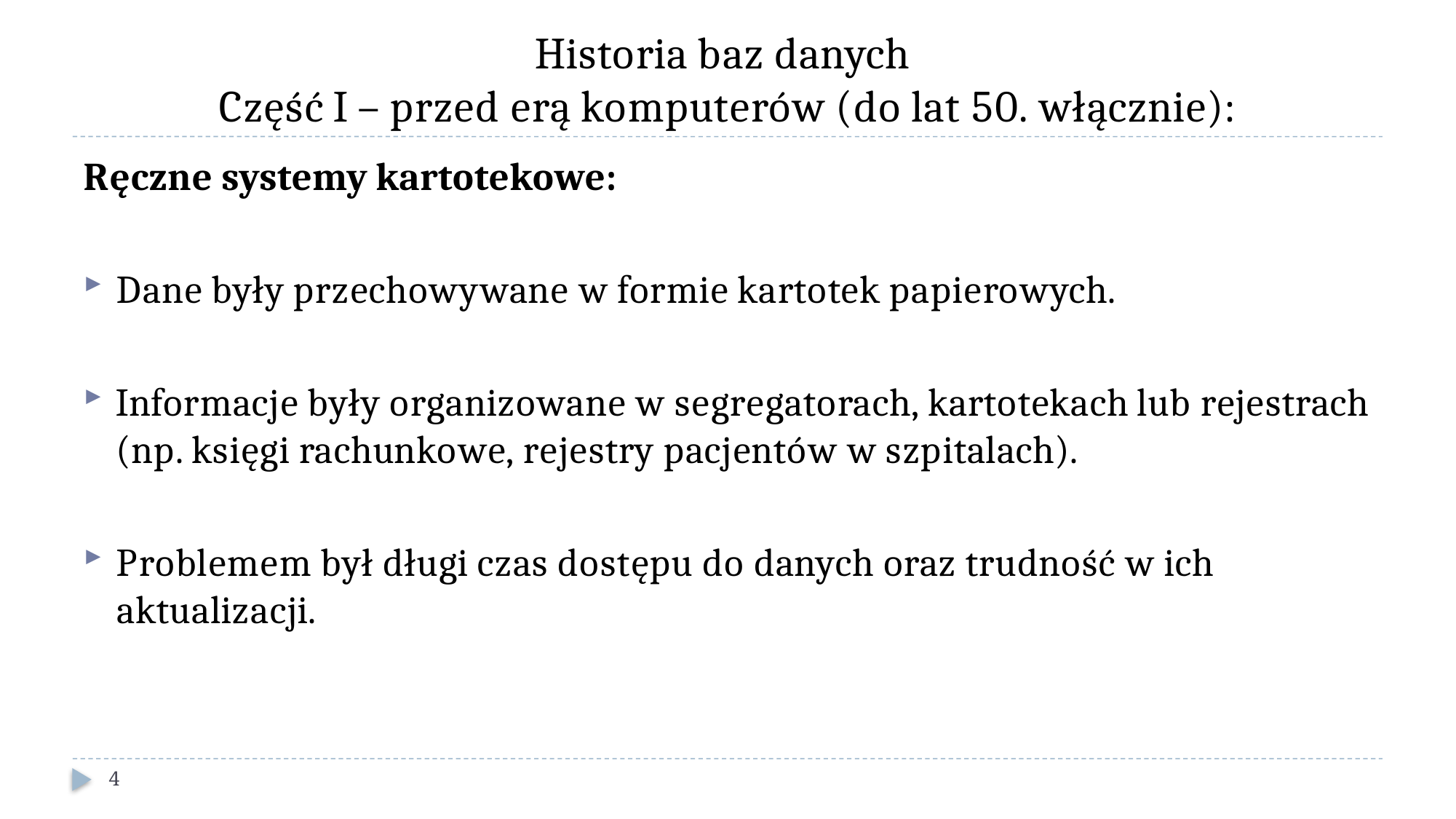

# Historia baz danych Część I – przed erą komputerów (do lat 50. włącznie):
Ręczne systemy kartotekowe:

Dane były przechowywane w formie kartotek papierowych.

Informacje były organizowane w segregatorach, kartotekach lub rejestrach (np. księgi rachunkowe, rejestry pacjentów w szpitalach).

Problemem był długi czas dostępu do danych oraz trudność w ich aktualizacji.

4